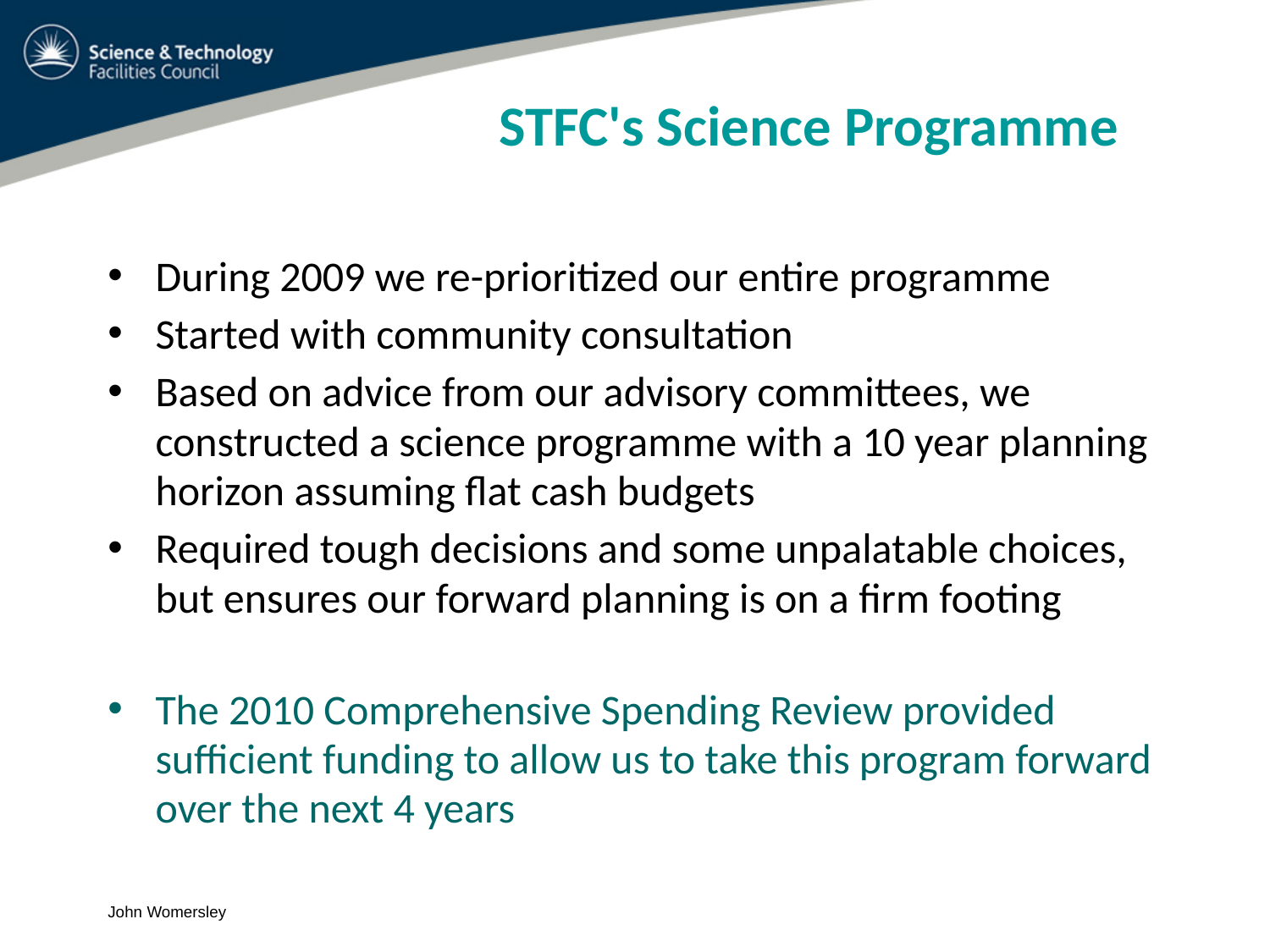

STFC's Science Programme

During 2009 we re-prioritized our entire programme
Started with community consultation
Based on advice from our advisory committees, we constructed a science programme with a 10 year planning horizon assuming flat cash budgets
Required tough decisions and some unpalatable choices, but ensures our forward planning is on a firm footing

The 2010 Comprehensive Spending Review provided sufficient funding to allow us to take this program forward over the next 4 years

John Womersley